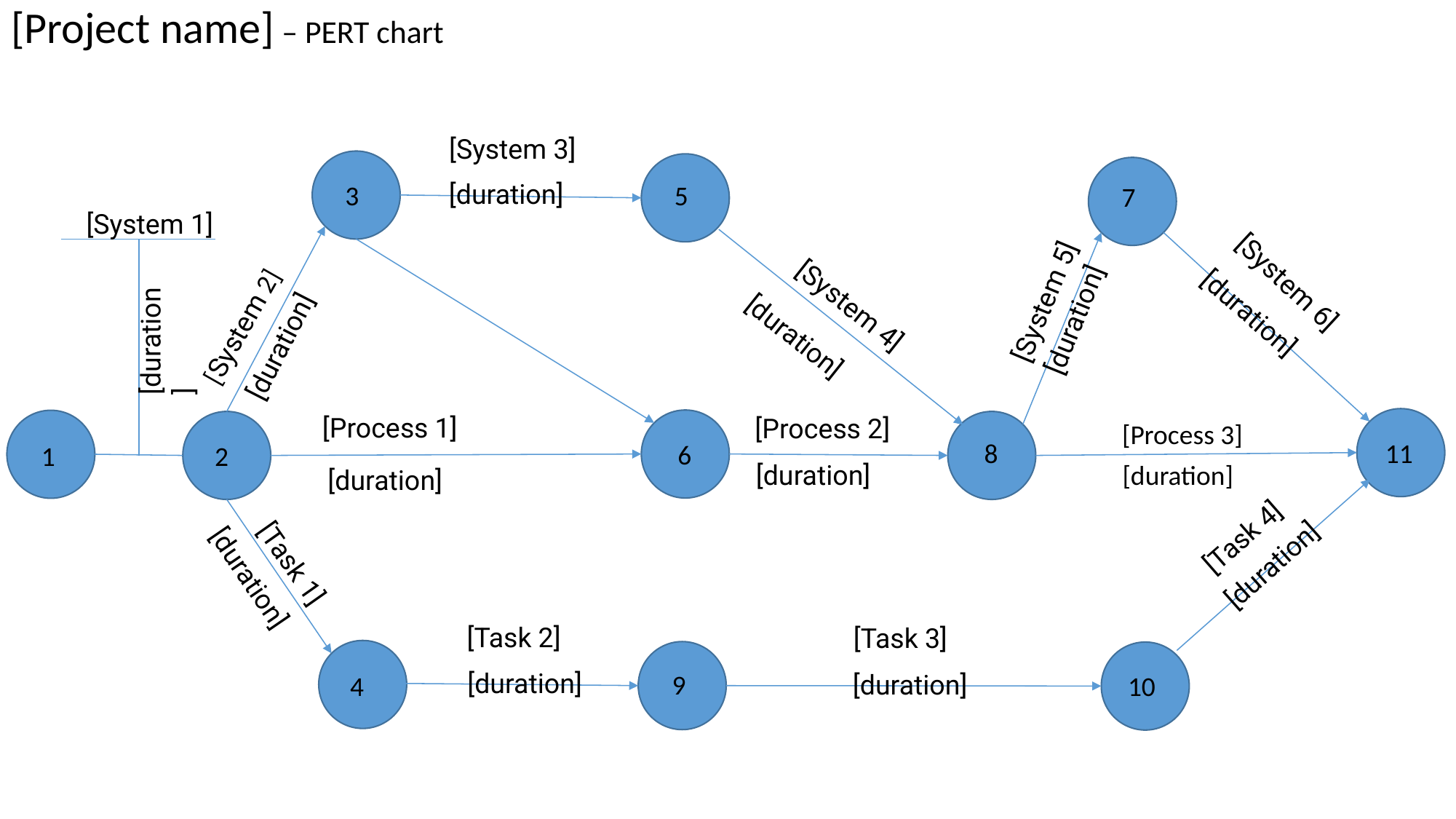

# [Project name] – PERT chart
[System 3]

[duration]
3
5
7
[System 1]
[System 6]
[System 5]
[System 4]
[duration]
[System 2]
[duration]
[duration]
[duration]
[duration]
[Process 1]
[Process 2]

[Process 3]
8
11
6
2
1
[duration]
[duration]
[duration]
[Task 4]
[duration]
[Task 1]
[duration]
[Task 2]
[Task 3]

[duration]
[duration]
9
4
10